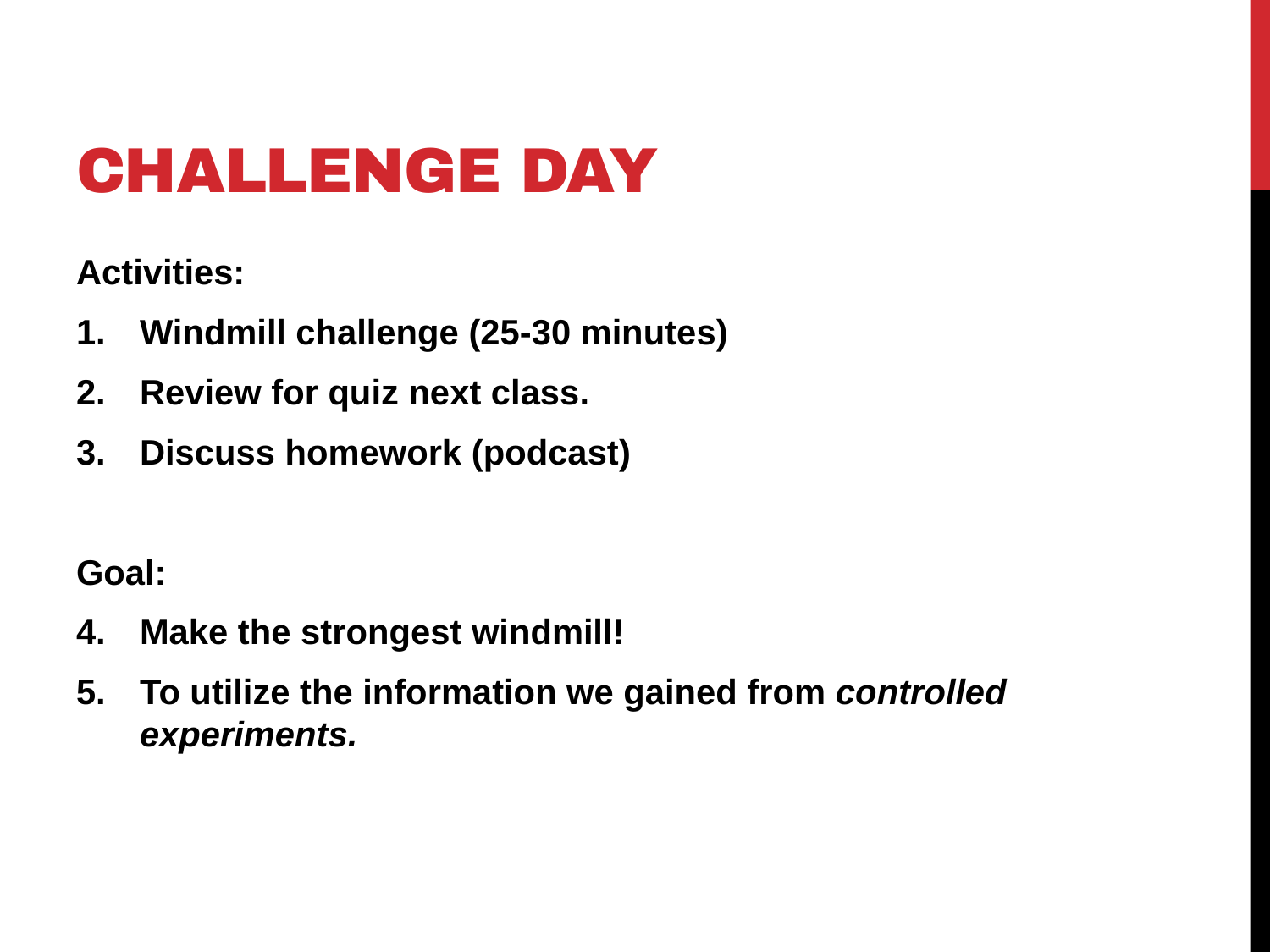

# Challenge Day
Activities:
Windmill challenge (25-30 minutes)
Review for quiz next class.
Discuss homework (podcast)

Goal:
Make the strongest windmill!
To utilize the information we gained from controlled experiments.